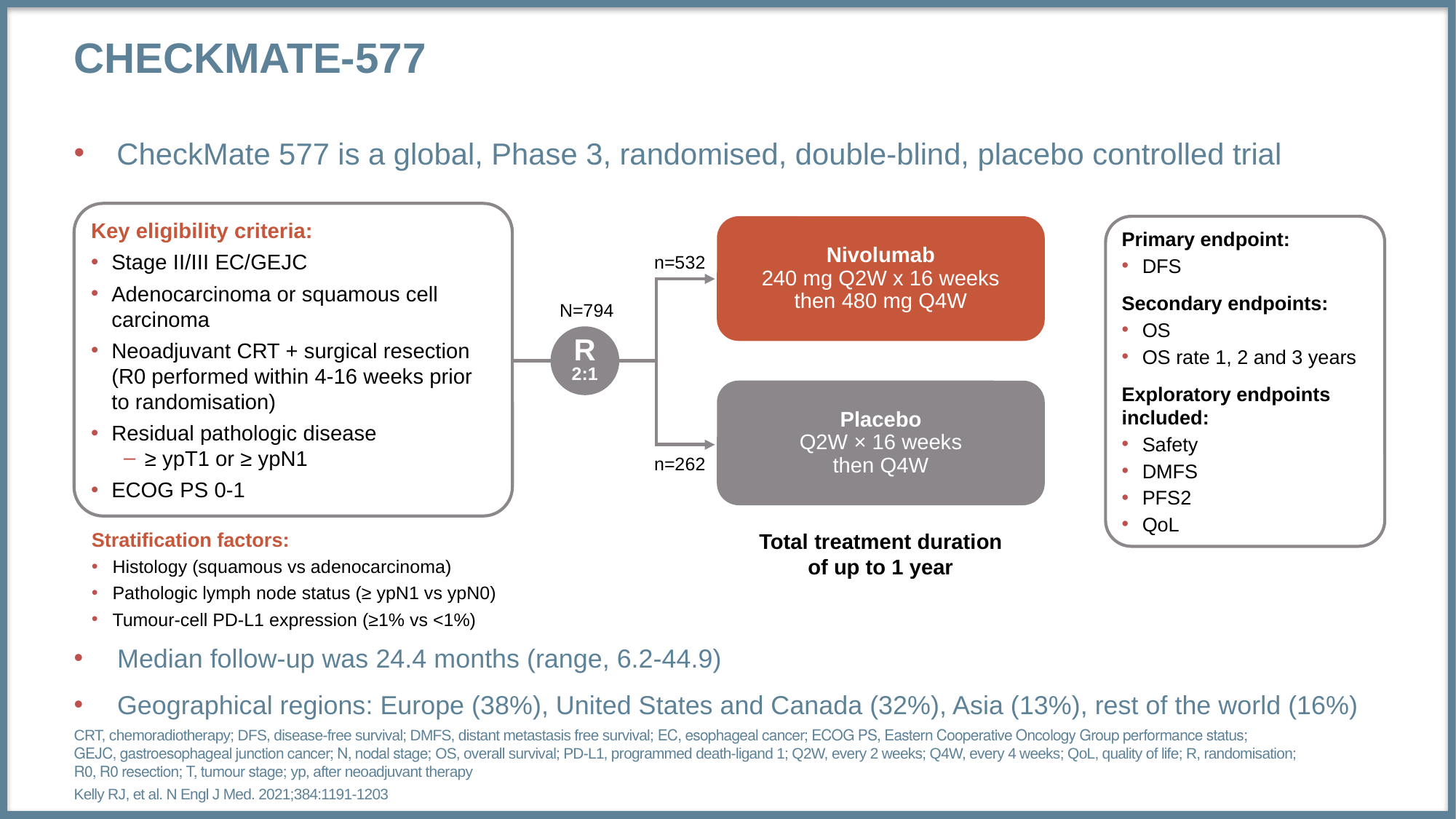

# CheckMate-577
CheckMate 577 is a global, Phase 3, randomised, double-blind, placebo controlled trial
Key eligibility criteria:
Stage II/III EC/GEJC
Adenocarcinoma or squamous cell carcinoma
Neoadjuvant CRT + surgical resection (R0 performed within 4-16 weeks prior to randomisation)
Residual pathologic disease
≥ ypT1 or ≥ ypN1
ECOG PS 0-1
Nivolumab
240 mg Q2W x 16 weeks
then 480 mg Q4W
Primary endpoint:
DFS
Secondary endpoints:
OS
OS rate 1, 2 and 3 years
Exploratory endpoints
included:
Safety
DMFS
PFS2
QoL
n=532
N=794
R
2:1
Placebo
Q2W × 16 weeks
then Q4W
n=262
Stratification factors:
Histology (squamous vs adenocarcinoma)
Pathologic lymph node status (≥ ypN1 vs ypN0)
Tumour-cell PD-L1 expression (≥1% vs <1%)
Total treatment duration
of up to 1 year
Median follow-up was 24.4 months (range, 6.2-44.9)
Geographical regions: Europe (38%), United States and Canada (32%), Asia (13%), rest of the world (16%)
CRT, chemoradiotherapy; DFS, disease-free survival; DMFS, distant metastasis free survival; EC, esophageal cancer; ECOG PS, Eastern Cooperative Oncology Group performance status; GEJC, gastroesophageal junction cancer; N, nodal stage; OS, overall survival; PD-L1, programmed death-ligand 1; Q2W, every 2 weeks; Q4W, every 4 weeks; QoL, quality of life; R, randomisation; R0, R0 resection; T, tumour stage; yp, after neoadjuvant therapy
Kelly RJ, et al. N Engl J Med. 2021;384:1191-1203